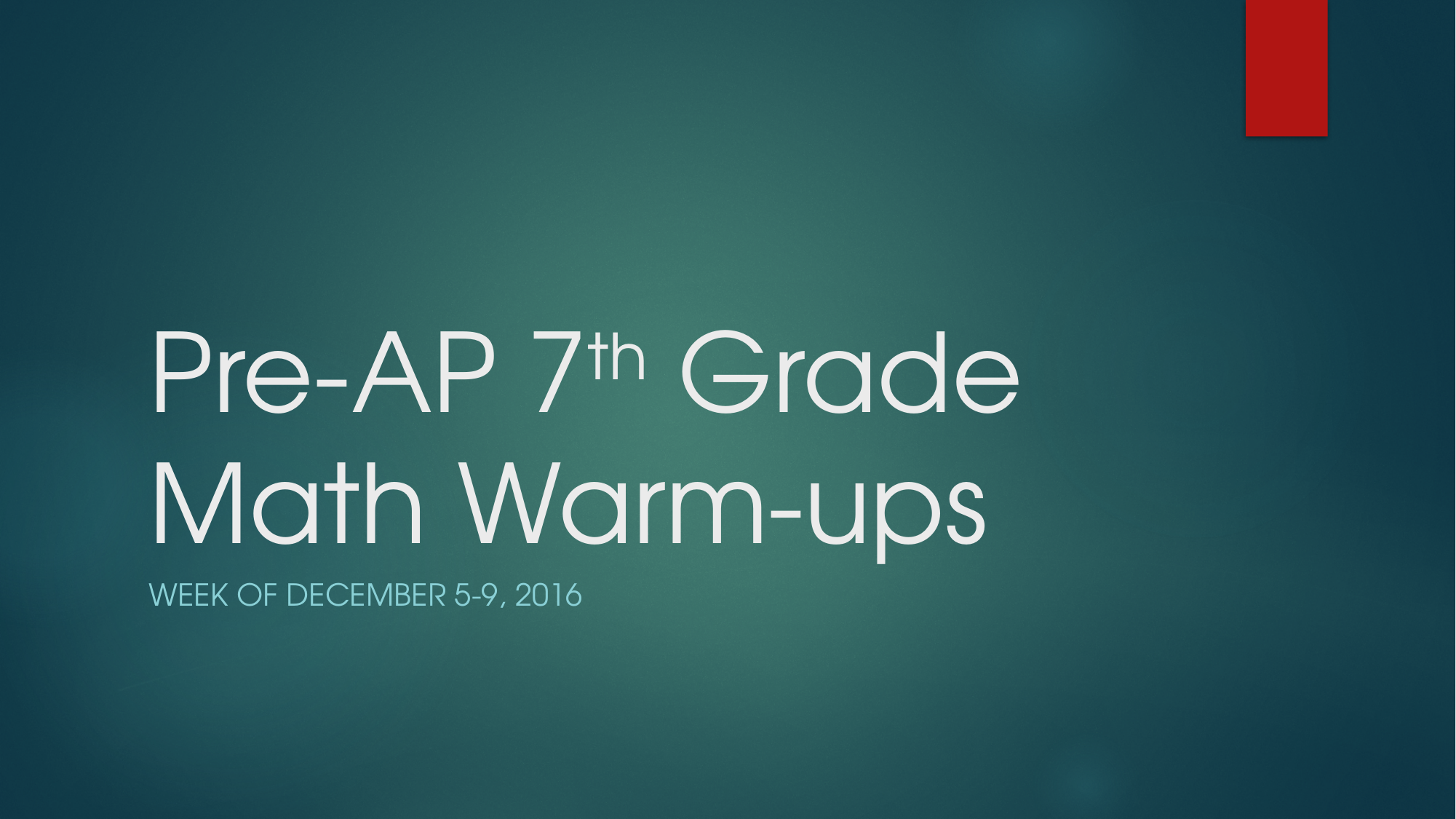

# Pre-AP 7th Grade Math Warm-ups
Week of December 5-9, 2016